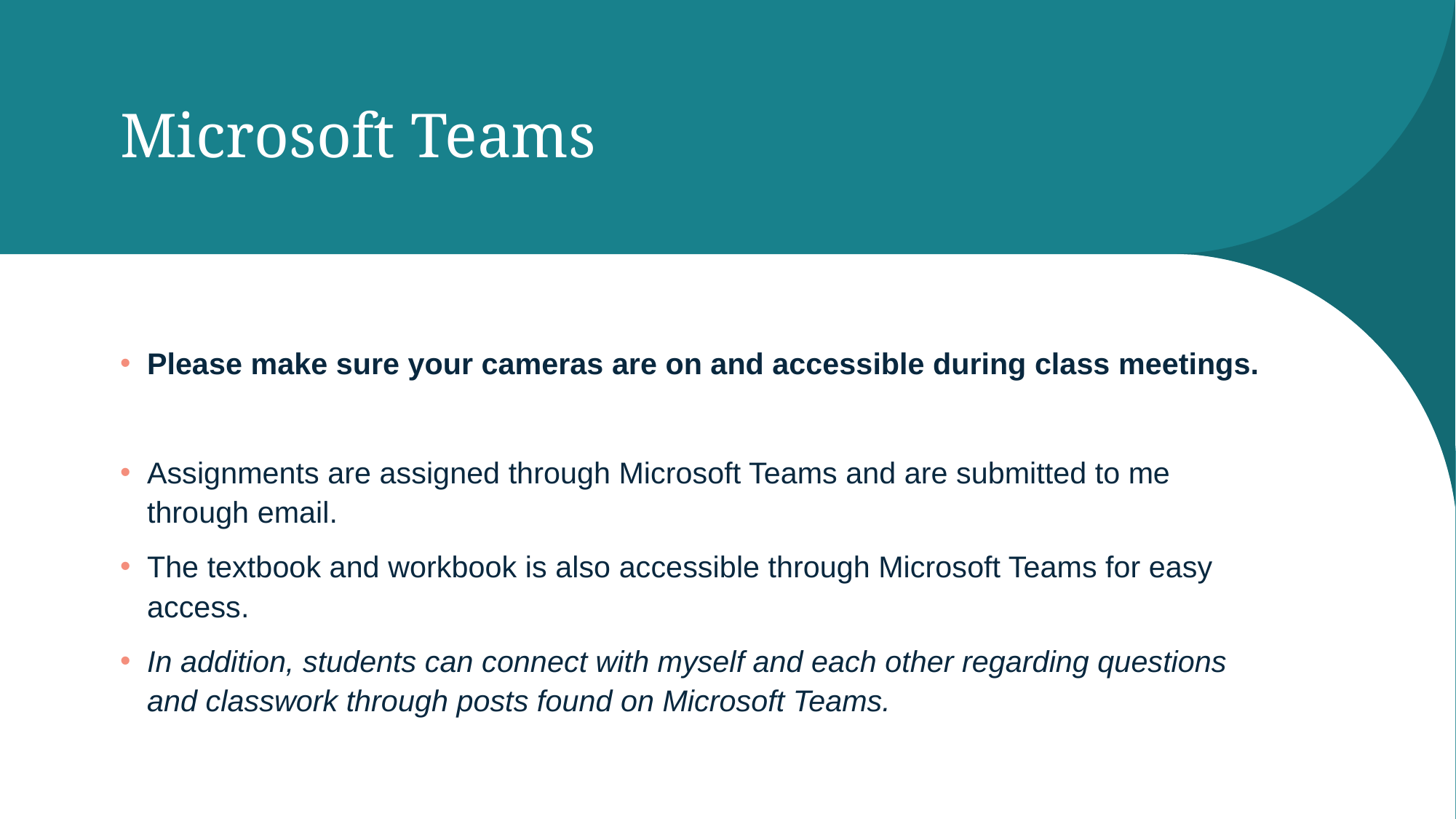

# Microsoft Teams
Please make sure your cameras are on and accessible during class meetings.

Assignments are assigned through Microsoft Teams and are submitted to me through email.
The textbook and workbook is also accessible through Microsoft Teams for easy access.
In addition, students can connect with myself and each other regarding questions and classwork through posts found on Microsoft Teams.